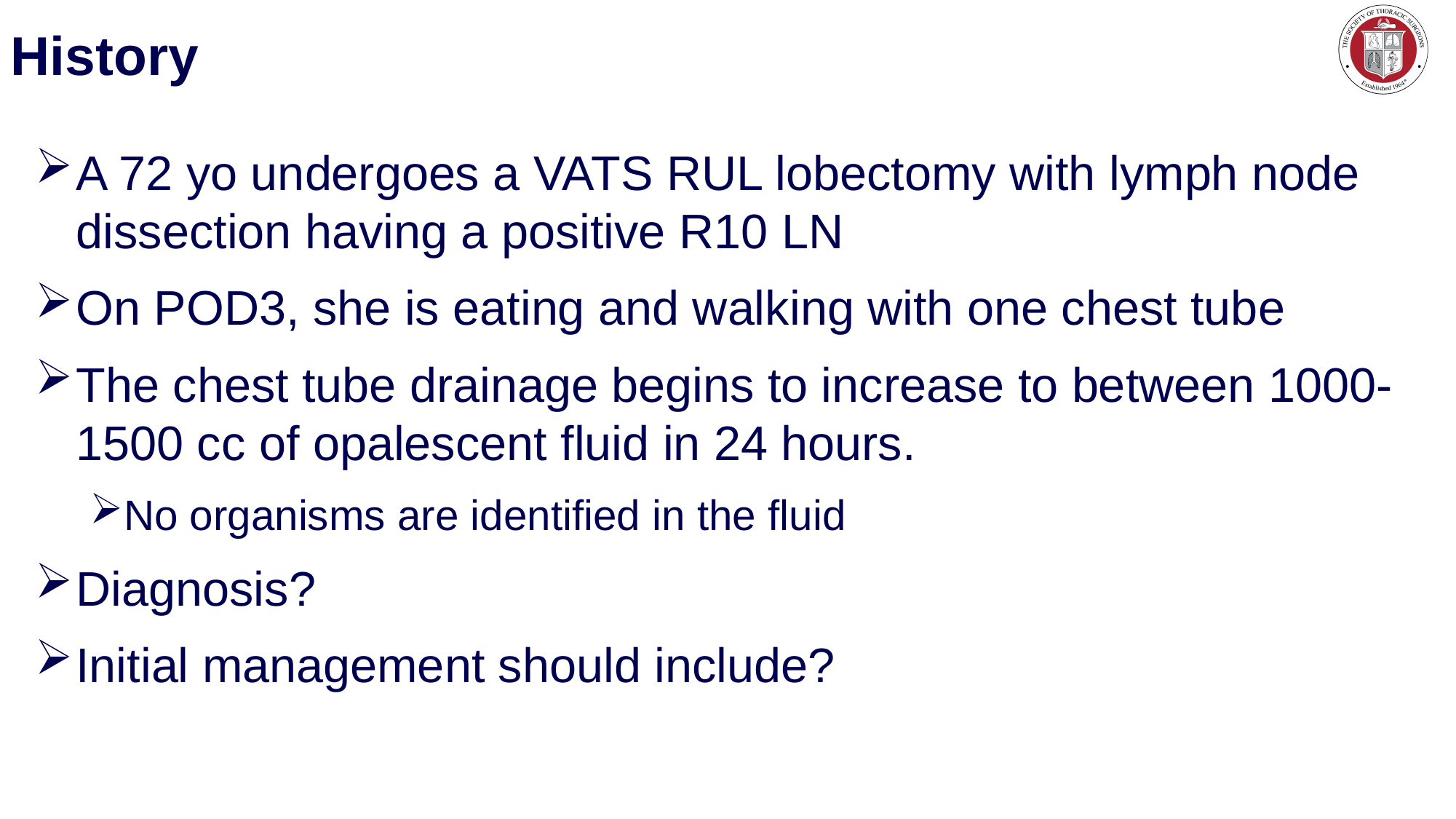

# History
A 72 yo undergoes a VATS RUL lobectomy with lymph node dissection having a positive R10 LN
On POD3, she is eating and walking with one chest tube
The chest tube drainage begins to increase to between 1000-1500 cc of opalescent fluid in 24 hours.
No organisms are identified in the fluid
Diagnosis?
Initial management should include?